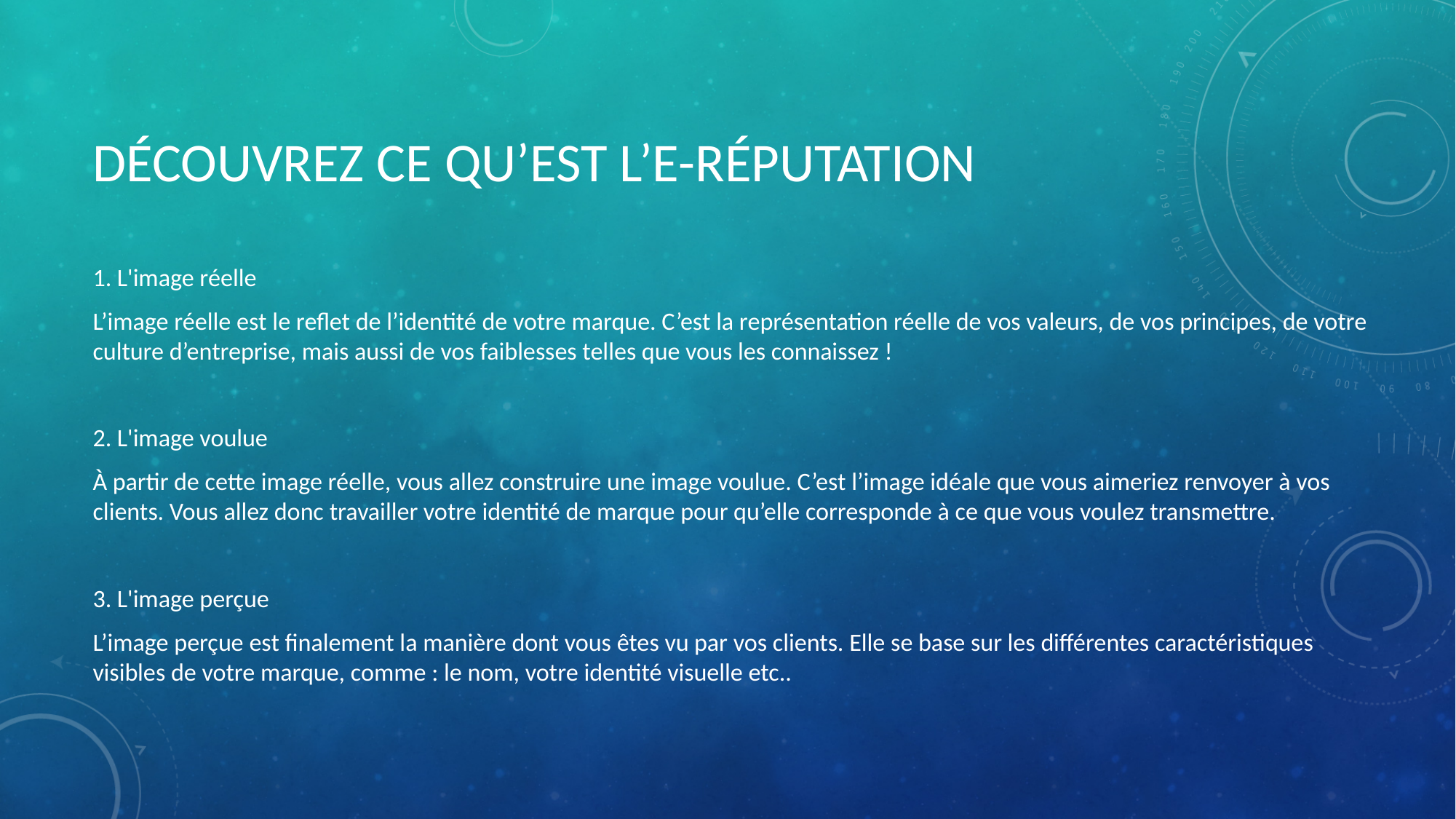

# Découvrez ce qu’est l’e-réputation
1. L'image réelle
L’image réelle est le reflet de l’identité de votre marque. C’est la représentation réelle de vos valeurs, de vos principes, de votre culture d’entreprise, mais aussi de vos faiblesses telles que vous les connaissez !

2. L'image voulue
À partir de cette image réelle, vous allez construire une image voulue. C’est l’image idéale que vous aimeriez renvoyer à vos clients. Vous allez donc travailler votre identité de marque pour qu’elle corresponde à ce que vous voulez transmettre.

3. L'image perçue
L’image perçue est finalement la manière dont vous êtes vu par vos clients. Elle se base sur les différentes caractéristiques visibles de votre marque, comme : le nom, votre identité visuelle etc..